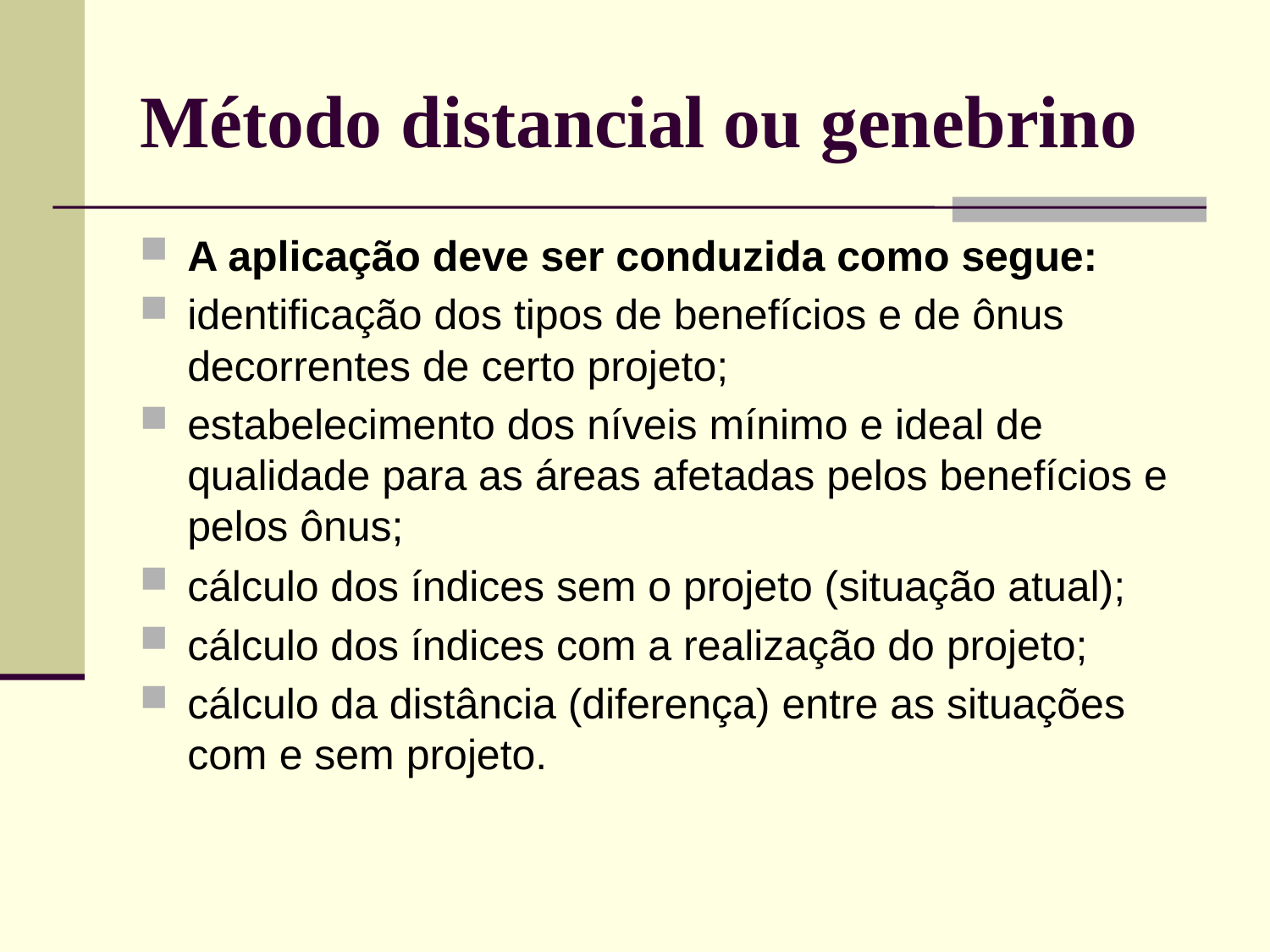

# Método distancial ou genebrino
A aplicação deve ser conduzida como segue:
identificação dos tipos de benefícios e de ônus decorrentes de certo projeto;
estabelecimento dos níveis mínimo e ideal de qualidade para as áreas afetadas pelos benefícios e pelos ônus;
cálculo dos índices sem o projeto (situação atual);
cálculo dos índices com a realização do projeto;
cálculo da distância (diferença) entre as situações com e sem projeto.